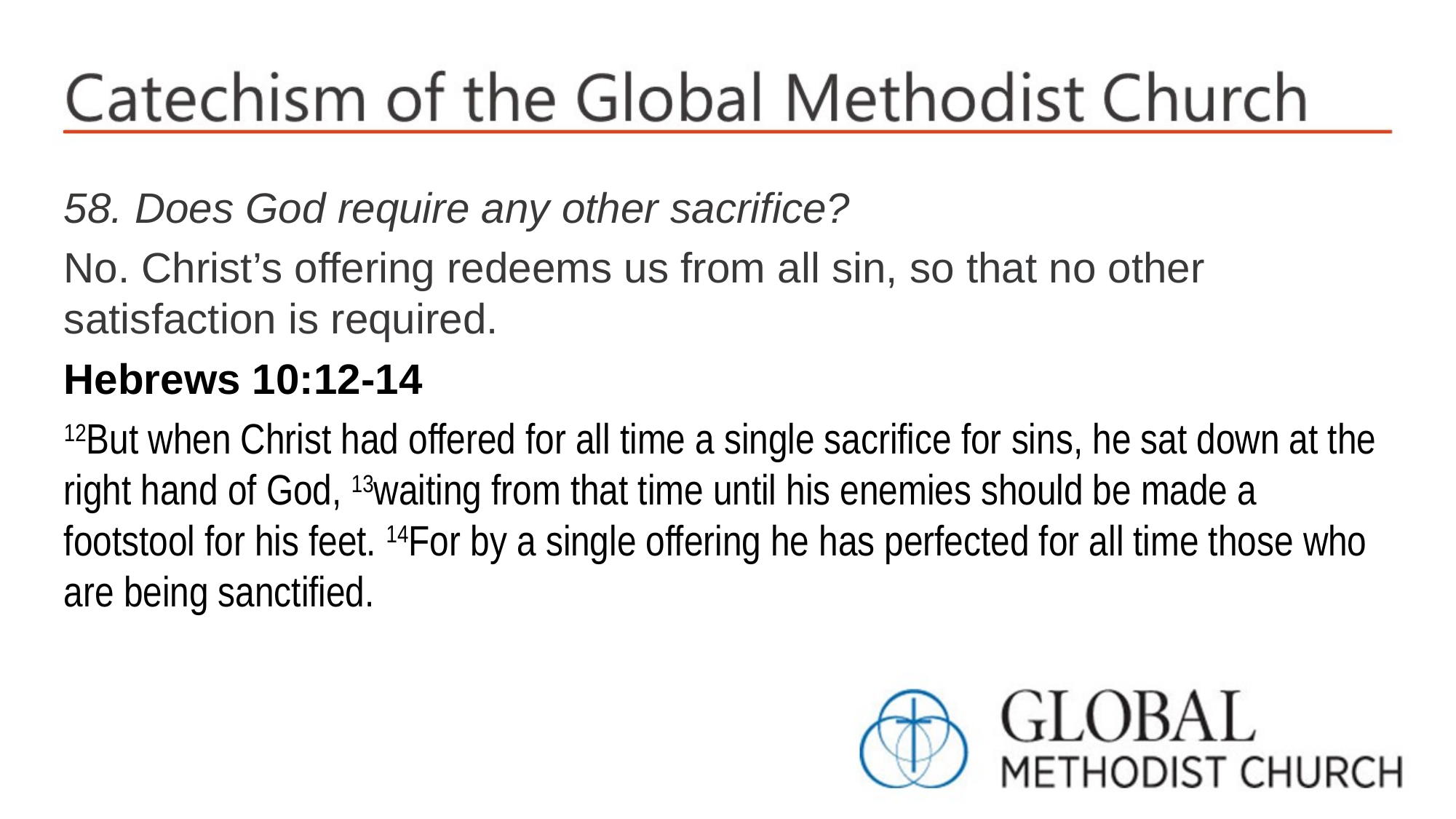

58. Does God require any other sacrifice?
No. Christ’s offering redeems us from all sin, so that no other satisfaction is required.
Hebrews 10:12-14
12But when Christ had offered for all time a single sacrifice for sins, he sat down at the right hand of God, 13waiting from that time until his enemies should be made a footstool for his feet. 14For by a single offering he has perfected for all time those who are being sanctified.